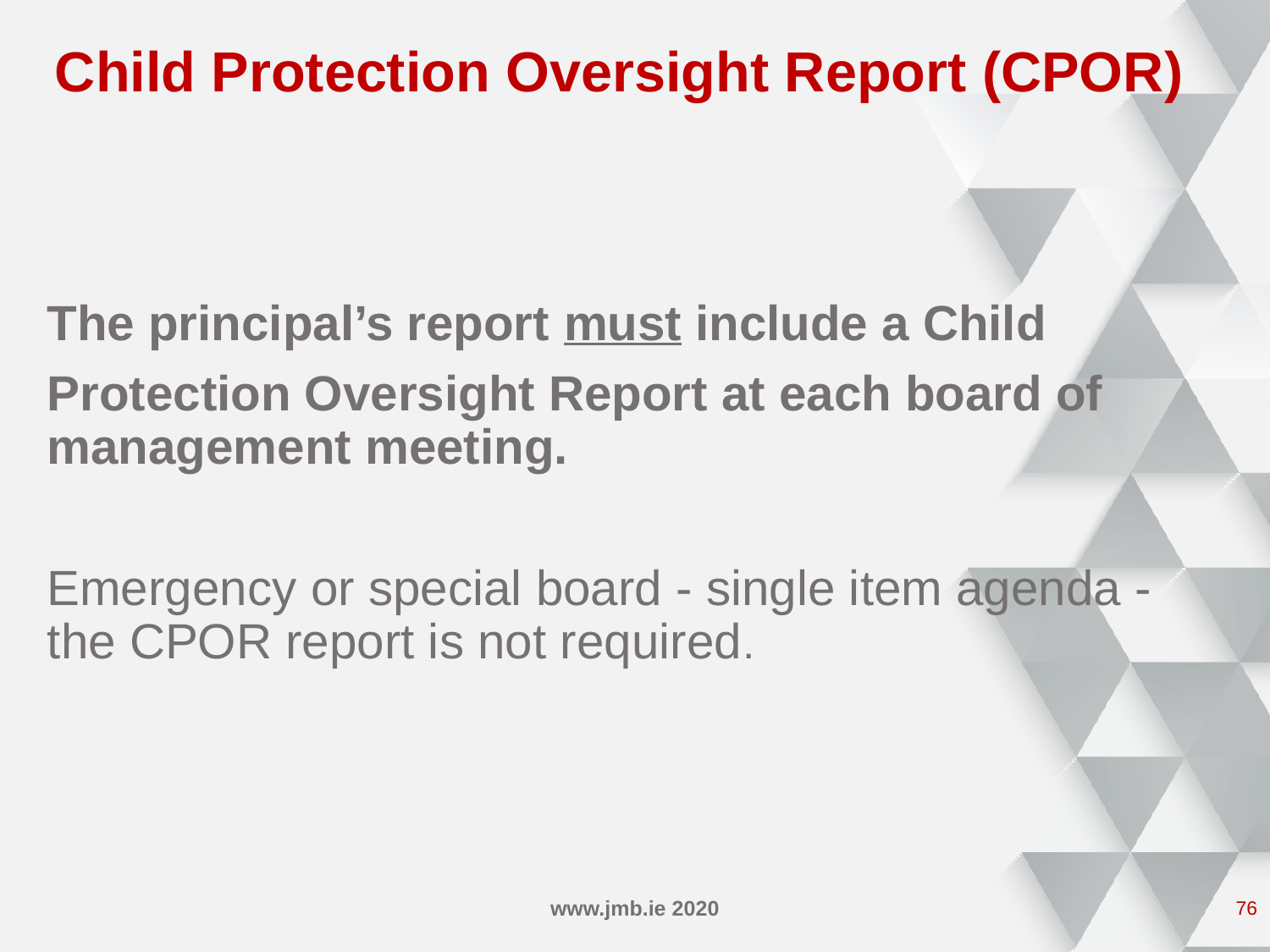

# Child Protection Oversight Report (CPOR)

The principal’s report must include a Child
Protection Oversight Report at each board of management meeting.

Emergency or special board - single item agenda - 	the CPOR report is not required.

www.jmb.ie 2020
76